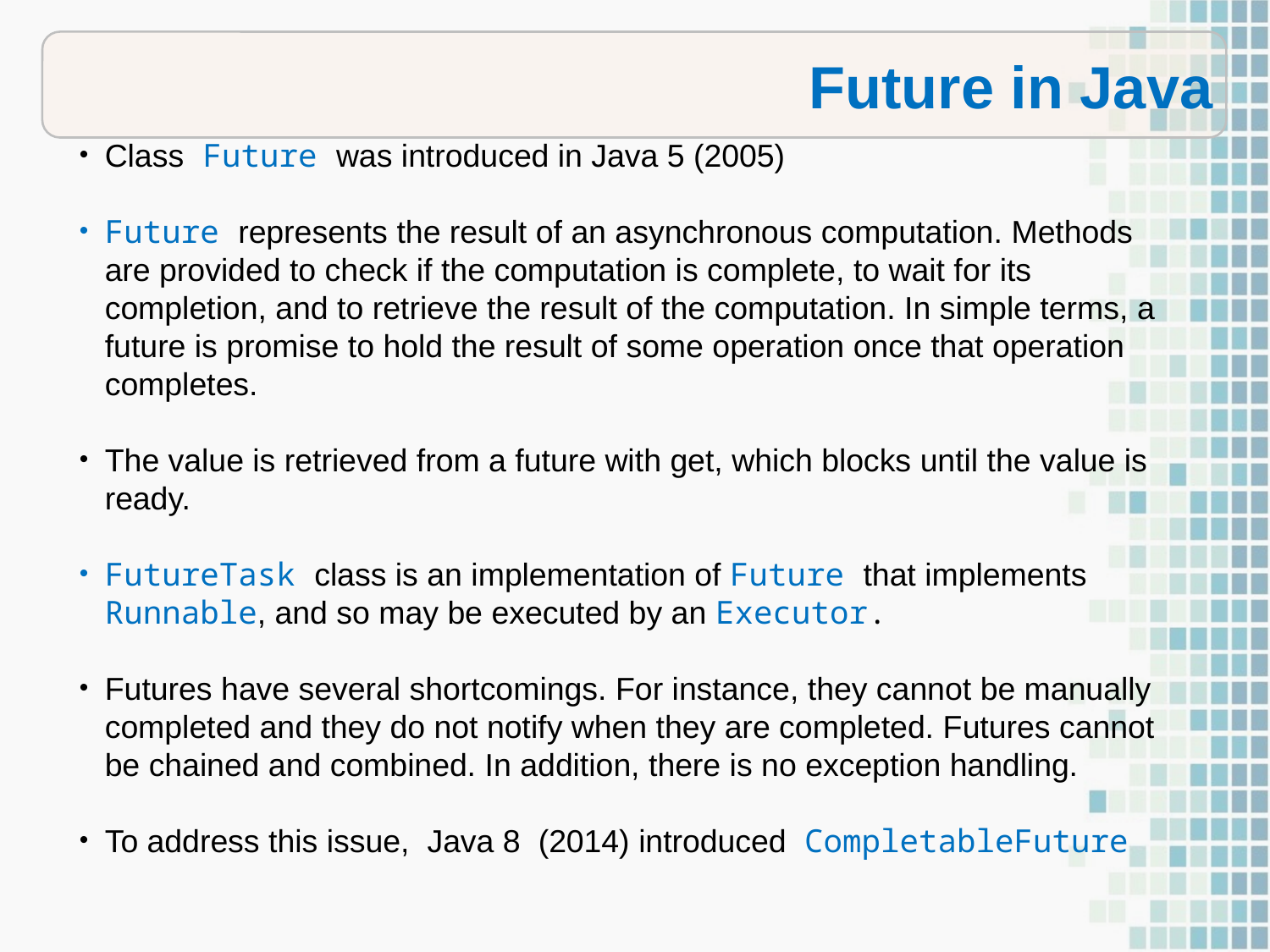

Future in Java
Class Future was introduced in Java 5 (2005)

Future represents the result of an asynchronous computation. Methods are provided to check if the computation is complete, to wait for its completion, and to retrieve the result of the computation. In simple terms, a future is promise to hold the result of some operation once that operation completes.

The value is retrieved from a future with get, which blocks until the value is ready.

FutureTask class is an implementation of Future that implements Runnable, and so may be executed by an Executor.

Futures have several shortcomings. For instance, they cannot be manually completed and they do not notify when they are completed. Futures cannot be chained and combined. In addition, there is no exception handling.

To address this issue,  Java 8  (2014) introduced  CompletableFuture